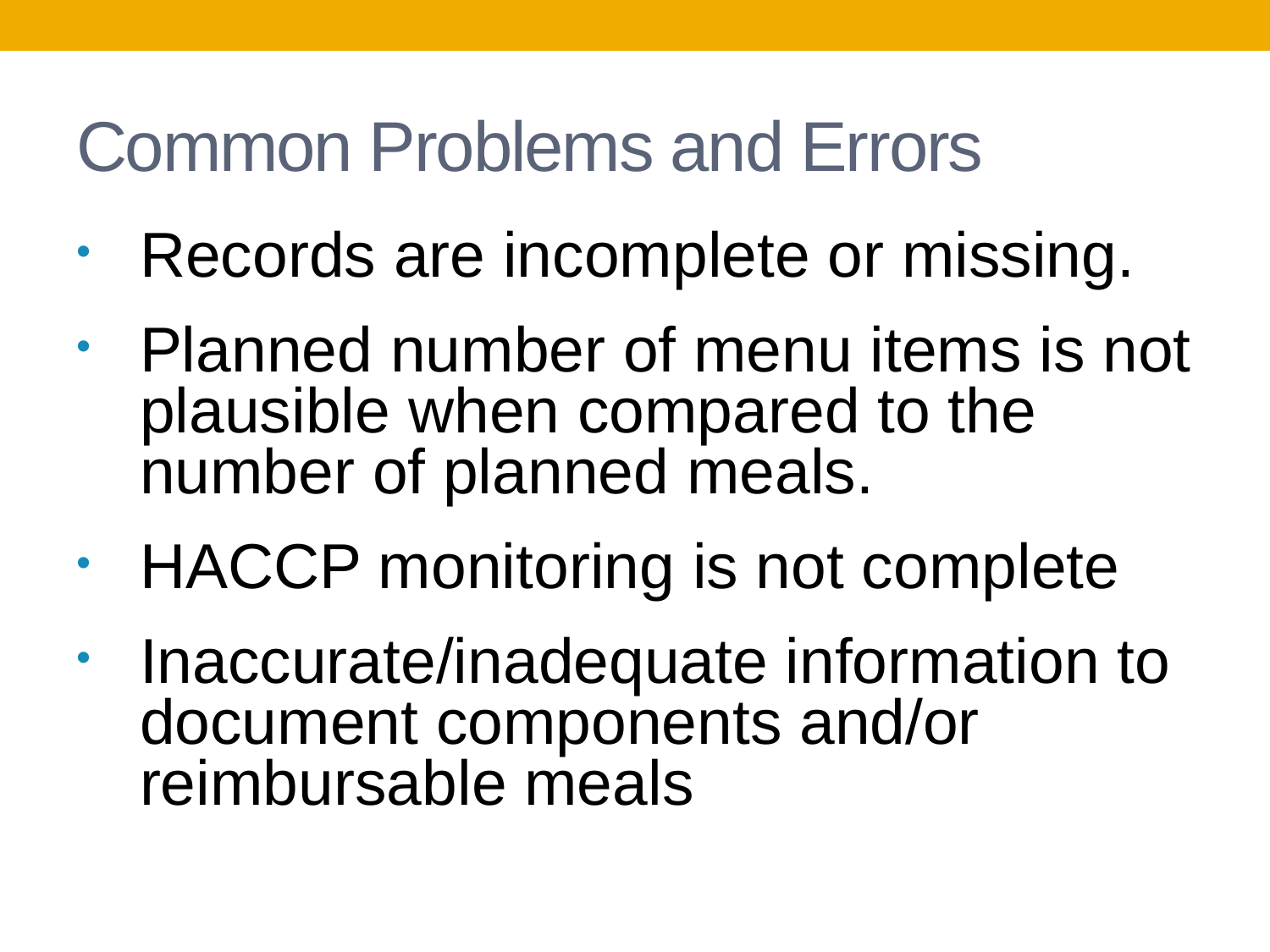

# Common Problems and Errors
Records are incomplete or missing.
Planned number of menu items is not plausible when compared to the number of planned meals.
HACCP monitoring is not complete
Inaccurate/inadequate information to document components and/or reimbursable meals